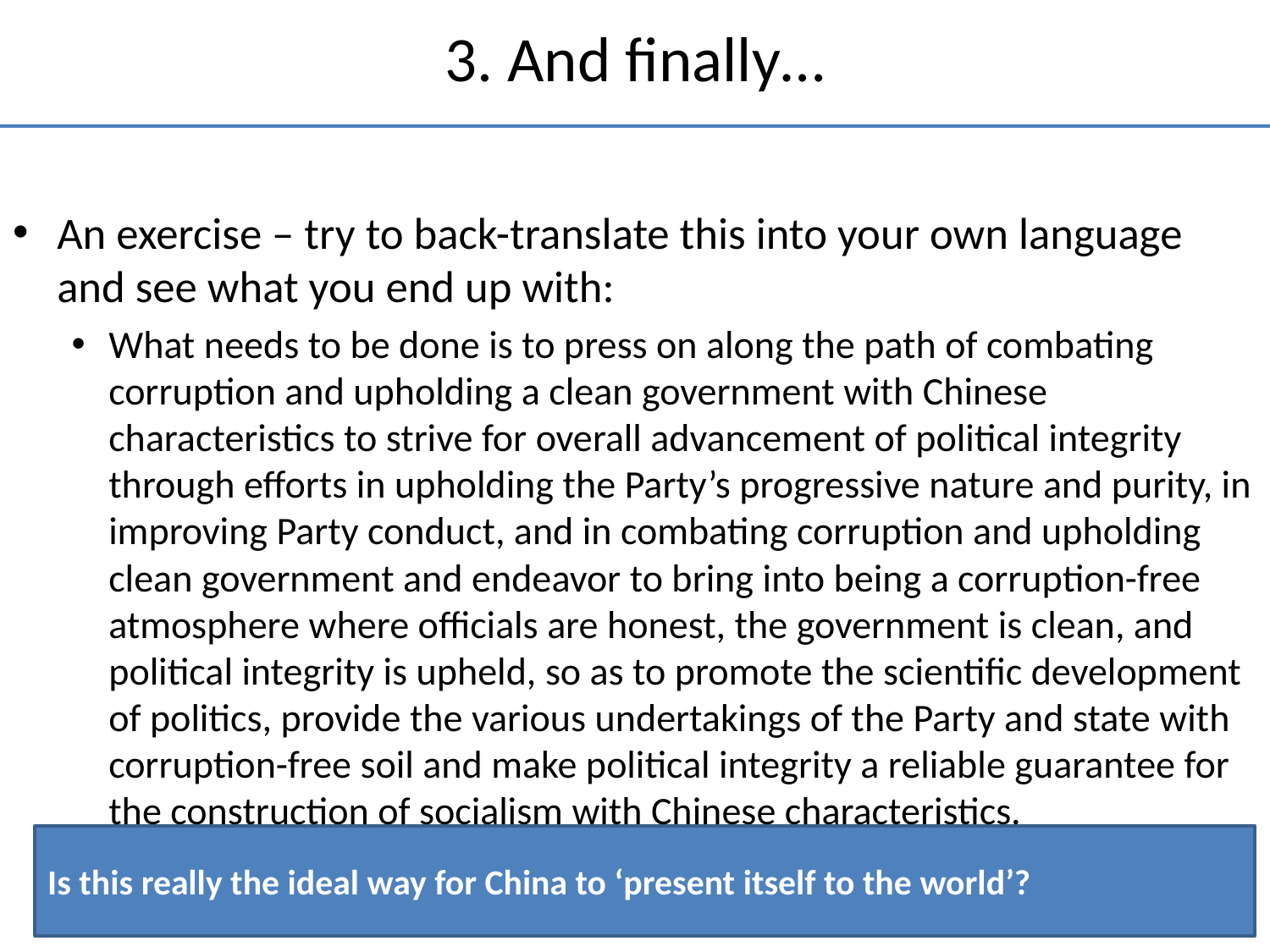

# 3. And finally…

An exercise – try to back-translate this into your own language and see what you end up with:
What needs to be done is to press on along the path of combating corruption and upholding a clean government with Chinese characteristics to strive for overall advancement of political integrity through efforts in upholding the Party’s progressive nature and purity, in improving Party conduct, and in combating corruption and upholding clean government and endeavor to bring into being a corruption-free atmosphere where officials are honest, the government is clean, and political integrity is upheld, so as to promote the scientific development of politics, provide the various undertakings of the Party and state with corruption-free soil and make political integrity a reliable guarantee for the construction of socialism with Chinese characteristics.

Is this really the ideal way for China to ‘present itself to the world’?